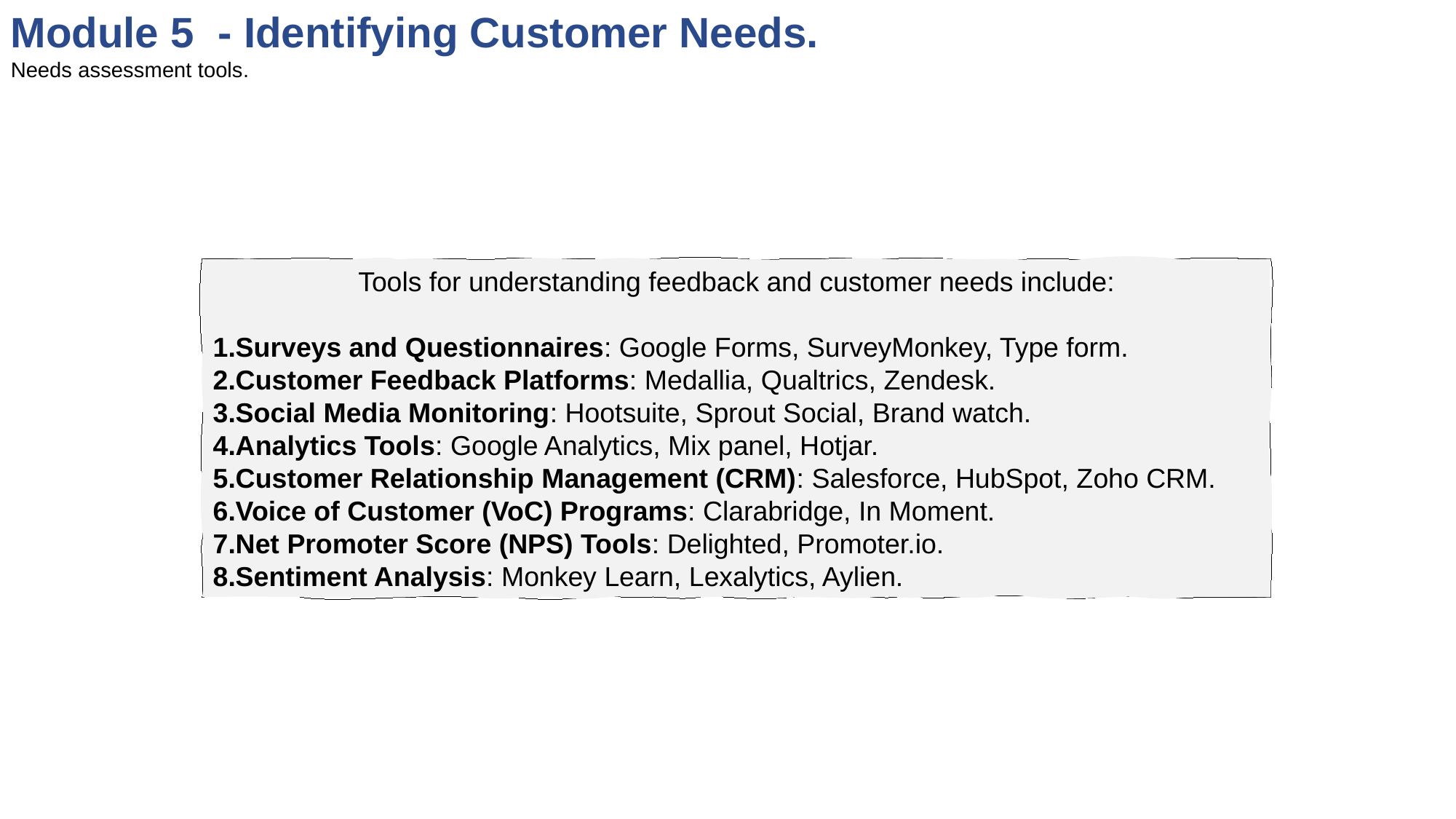

Module 5  - Identifying Customer Needs.
Needs assessment tools.
Tools for understanding feedback and customer needs include:

Surveys and Questionnaires: Google Forms, SurveyMonkey, Type form.
Customer Feedback Platforms: Medallia, Qualtrics, Zendesk.
Social Media Monitoring: Hootsuite, Sprout Social, Brand watch.
Analytics Tools: Google Analytics, Mix panel, Hotjar.
Customer Relationship Management (CRM): Salesforce, HubSpot, Zoho CRM.
Voice of Customer (VoC) Programs: Clarabridge, In Moment.
Net Promoter Score (NPS) Tools: Delighted, Promoter.io.
Sentiment Analysis: Monkey Learn, Lexalytics, Aylien.